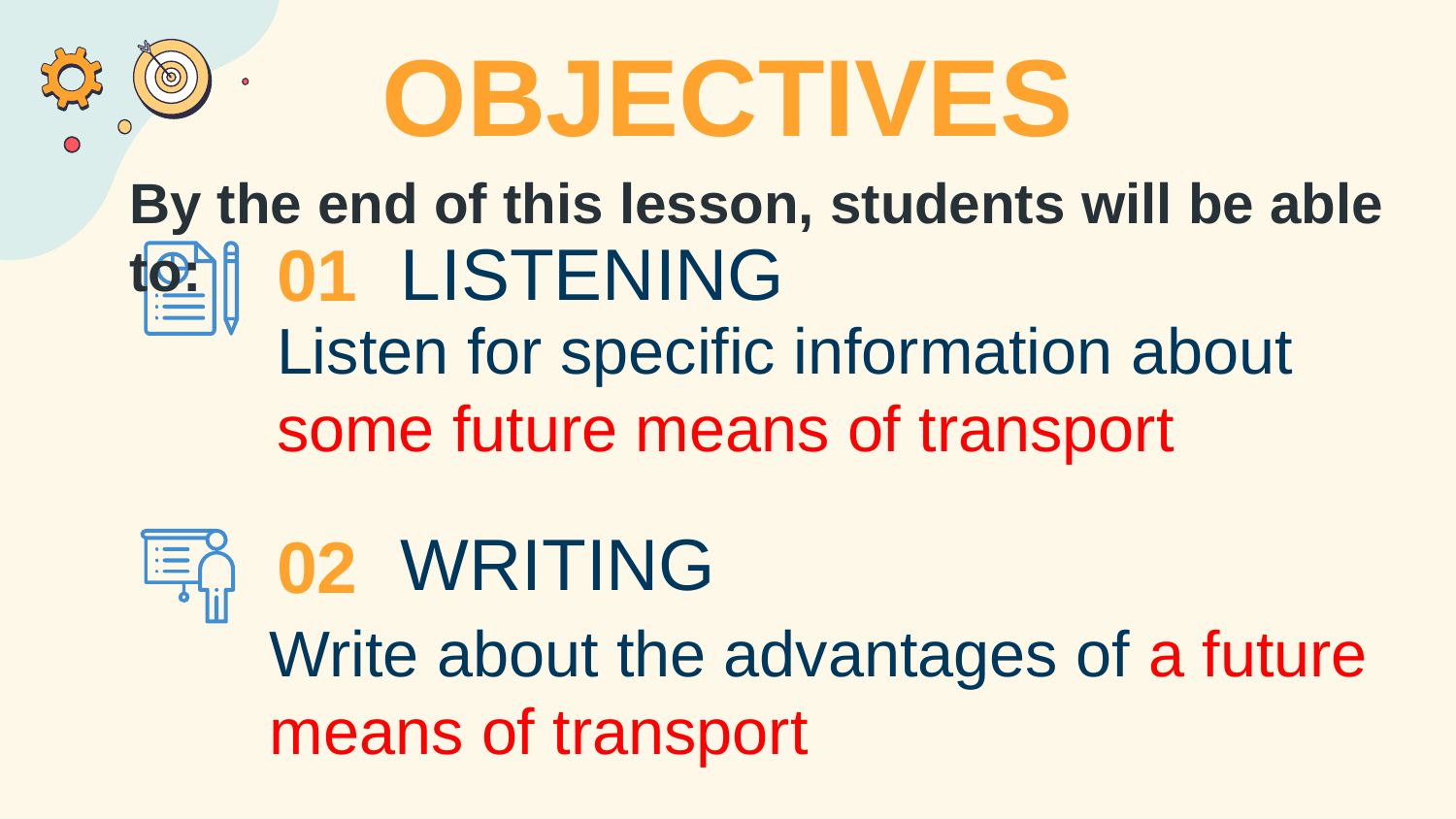

OBJECTIVES
By the end of this lesson, students will be able to:
01

LISTENING
Listen for specific information about some future means of transport

# 02
WRITING
Write about the advantages of a future means of transport